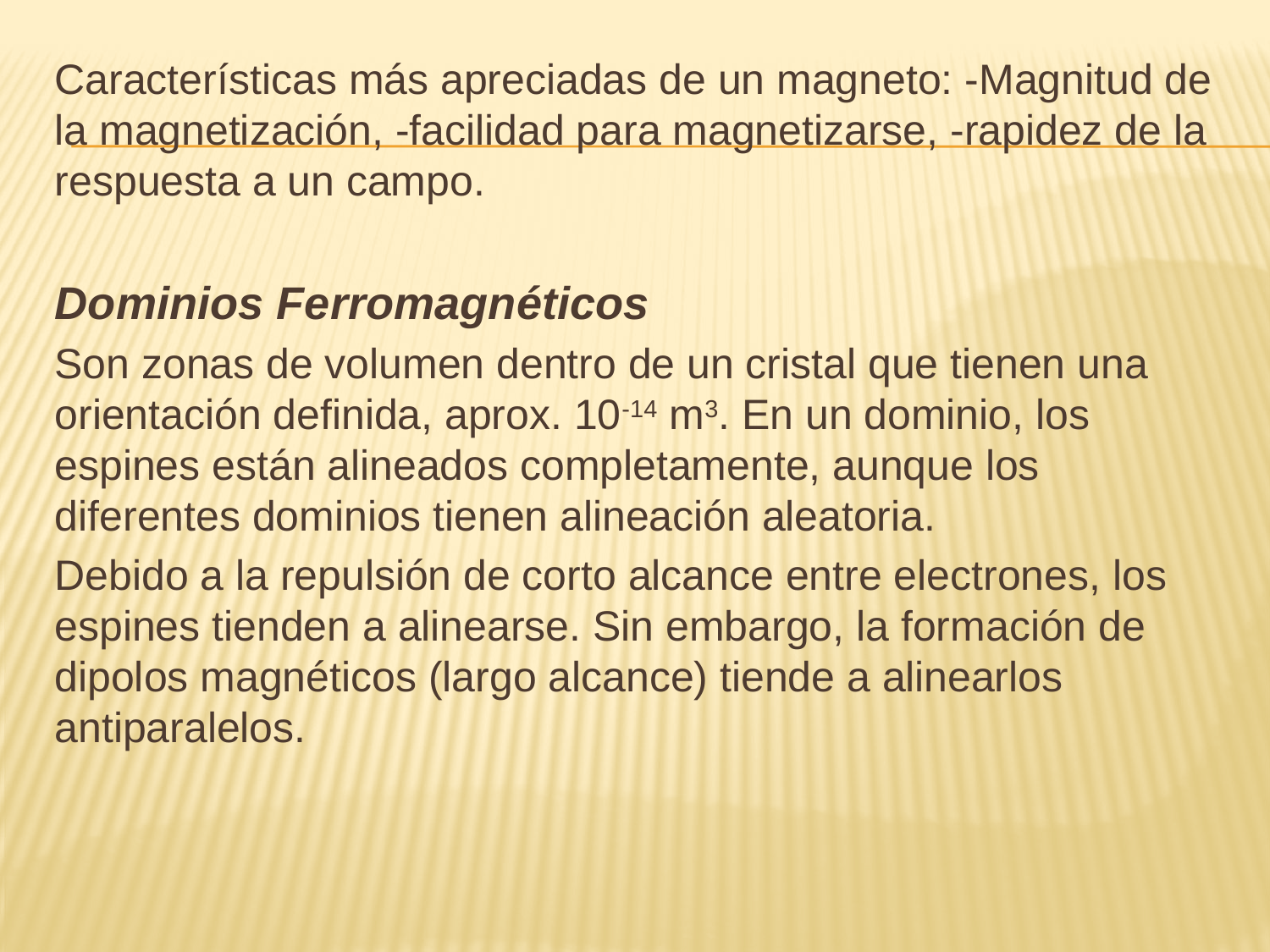

Características más apreciadas de un magneto: -Magnitud de la magnetización, -facilidad para magnetizarse, -rapidez de la respuesta a un campo.

Dominios Ferromagnéticos
Son zonas de volumen dentro de un cristal que tienen una orientación definida, aprox. 10-14 m3. En un dominio, los espines están alineados completamente, aunque los diferentes dominios tienen alineación aleatoria.
Debido a la repulsión de corto alcance entre electrones, los espines tienden a alinearse. Sin embargo, la formación de dipolos magnéticos (largo alcance) tiende a alinearlos antiparalelos.